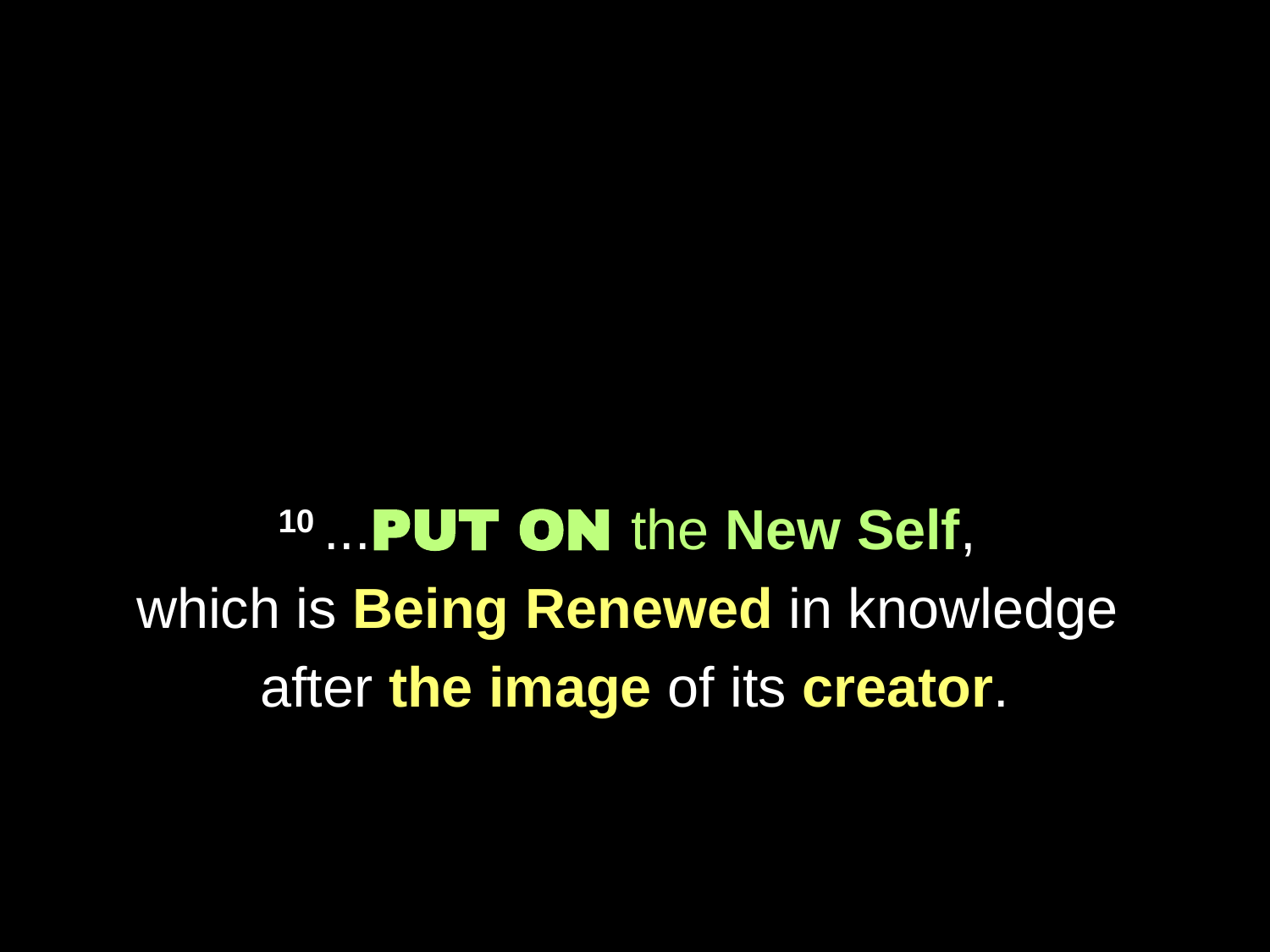

10 ...PUT ON the New Self,
which is Being Renewed in knowledge
after the image of its creator.